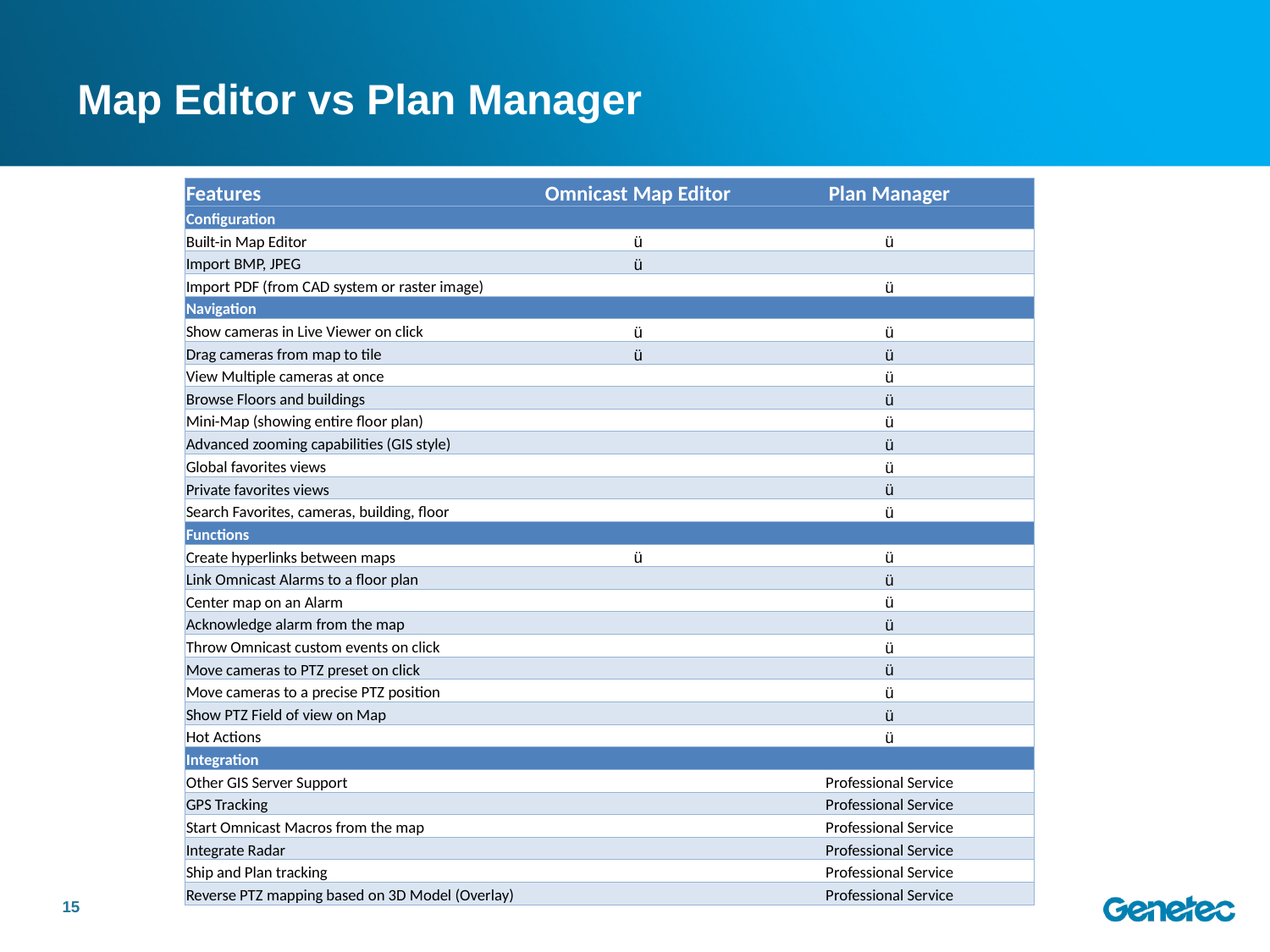

# Map Editor vs Plan Manager
| Features | Omnicast Map Editor | Plan Manager |
| --- | --- | --- |
| Configuration |  |  |
| Built-in Map Editor | ü | ü |
| Import BMP, JPEG | ü |  |
| Import PDF (from CAD system or raster image) |  | ü |
| Navigation |  |  |
| Show cameras in Live Viewer on click | ü | ü |
| Drag cameras from map to tile | ü | ü |
| View Multiple cameras at once |  | ü |
| Browse Floors and buildings |  | ü |
| Mini-Map (showing entire floor plan) |  | ü |
| Advanced zooming capabilities (GIS style) |  | ü |
| Global favorites views |  | ü |
| Private favorites views |  | ü |
| Search Favorites, cameras, building, floor |  | ü |
| Functions |  |  |
| Create hyperlinks between maps | ü | ü |
| Link Omnicast Alarms to a floor plan |  | ü |
| Center map on an Alarm |  | ü |
| Acknowledge alarm from the map |  | ü |
| Throw Omnicast custom events on click |  | ü |
| Move cameras to PTZ preset on click |  | ü |
| Move cameras to a precise PTZ position |  | ü |
| Show PTZ Field of view on Map |  | ü |
| Hot Actions |  | ü |
| Integration |  |  |
| Other GIS Server Support |  | Professional Service |
| GPS Tracking |  | Professional Service |
| Start Omnicast Macros from the map |  | Professional Service |
| Integrate Radar |  | Professional Service |
| Ship and Plan tracking |  | Professional Service |
| Reverse PTZ mapping based on 3D Model (Overlay) |  | Professional Service |